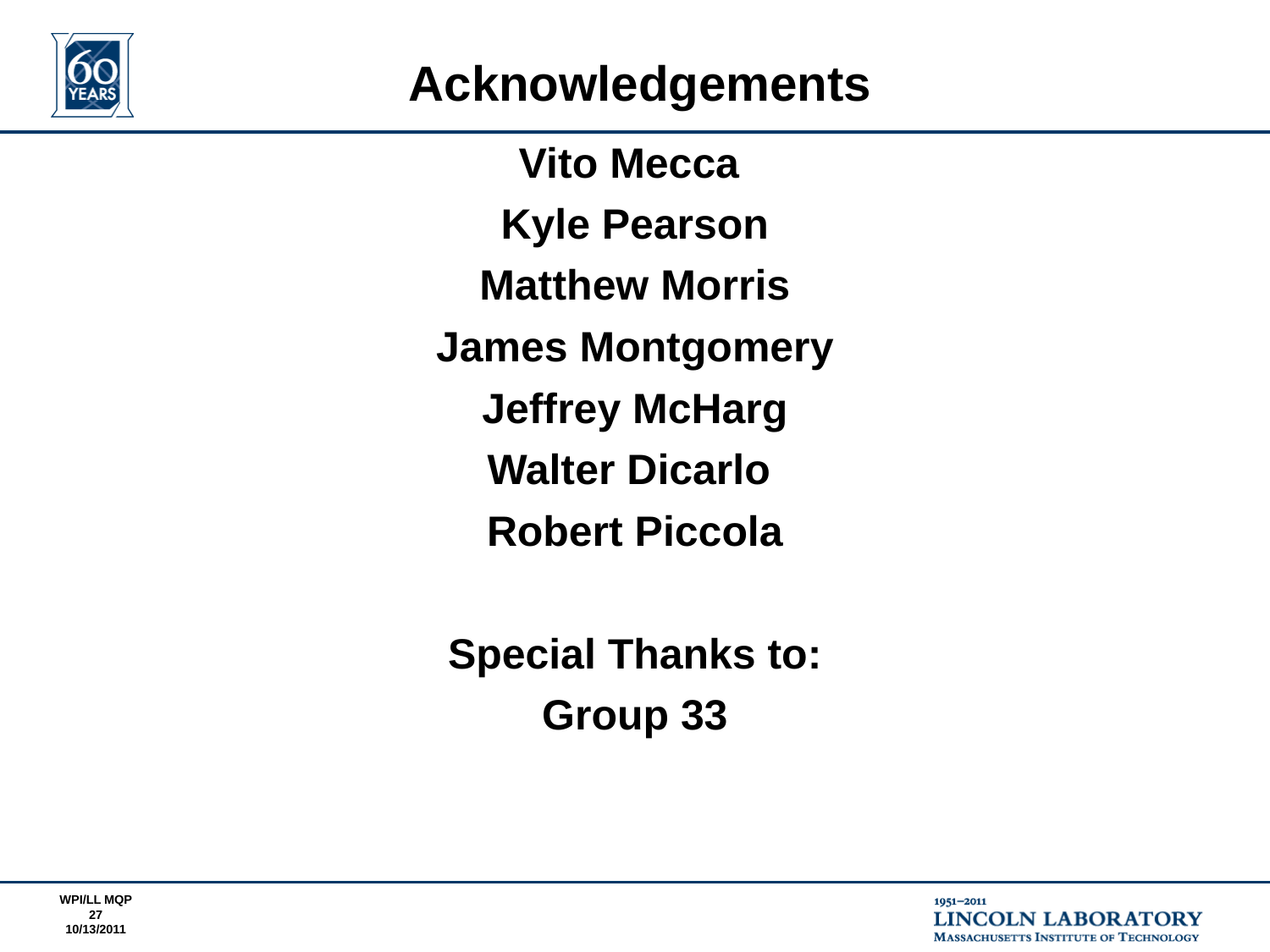

# Acknowledgements

Vito Mecca
Kyle Pearson
Matthew Morris
James Montgomery
Jeffrey McHarg
Walter Dicarlo
Robert Piccola

Special Thanks to:
Group 33